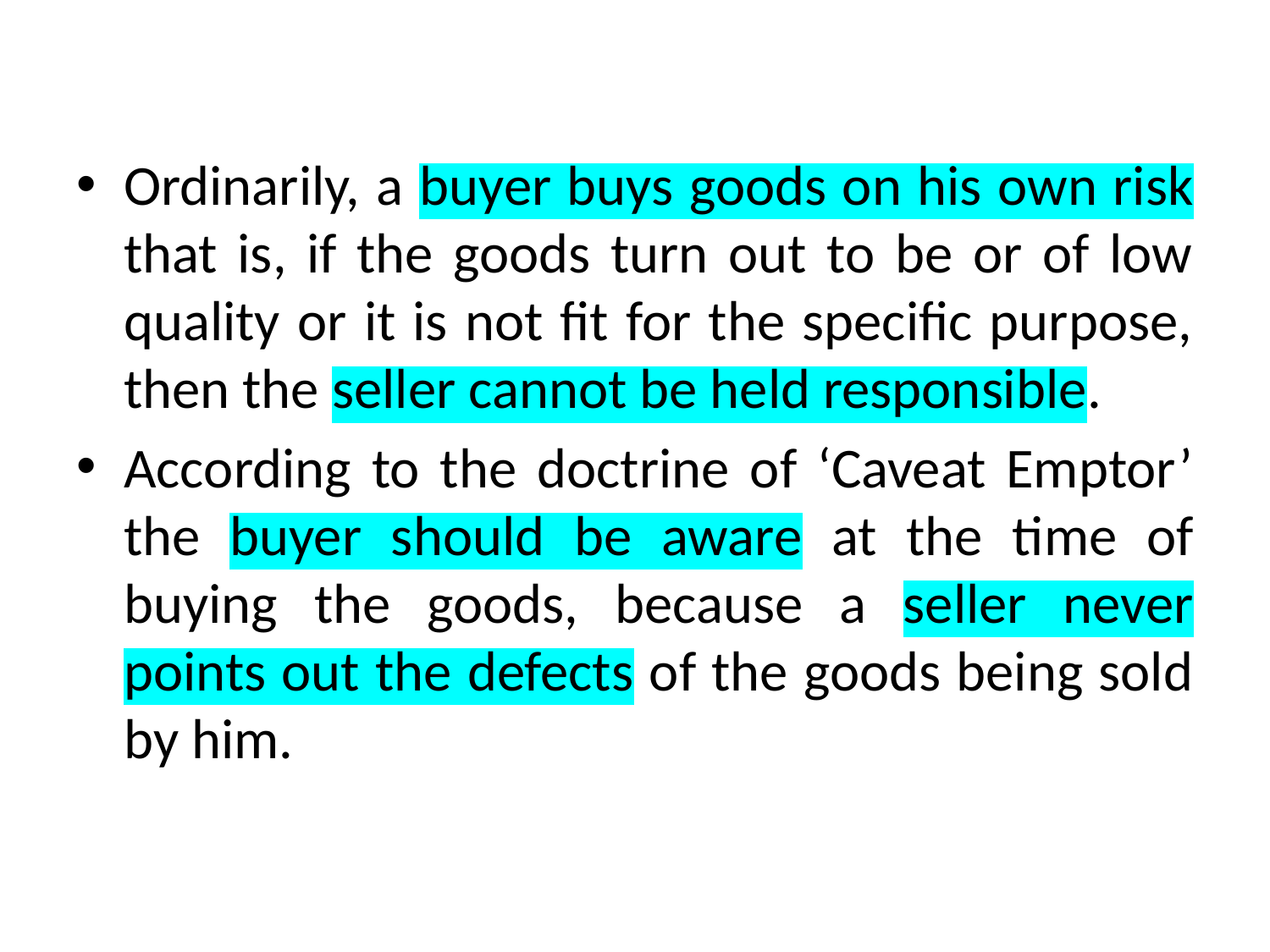

Ordinarily, a buyer buys goods on his own risk that is, if the goods turn out to be or of low quality or it is not fit for the specific purpose, then the seller cannot be held responsible.
According to the doctrine of ‘Caveat Emptor’ the buyer should be aware at the time of buying the goods, because a seller never points out the defects of the goods being sold by him.